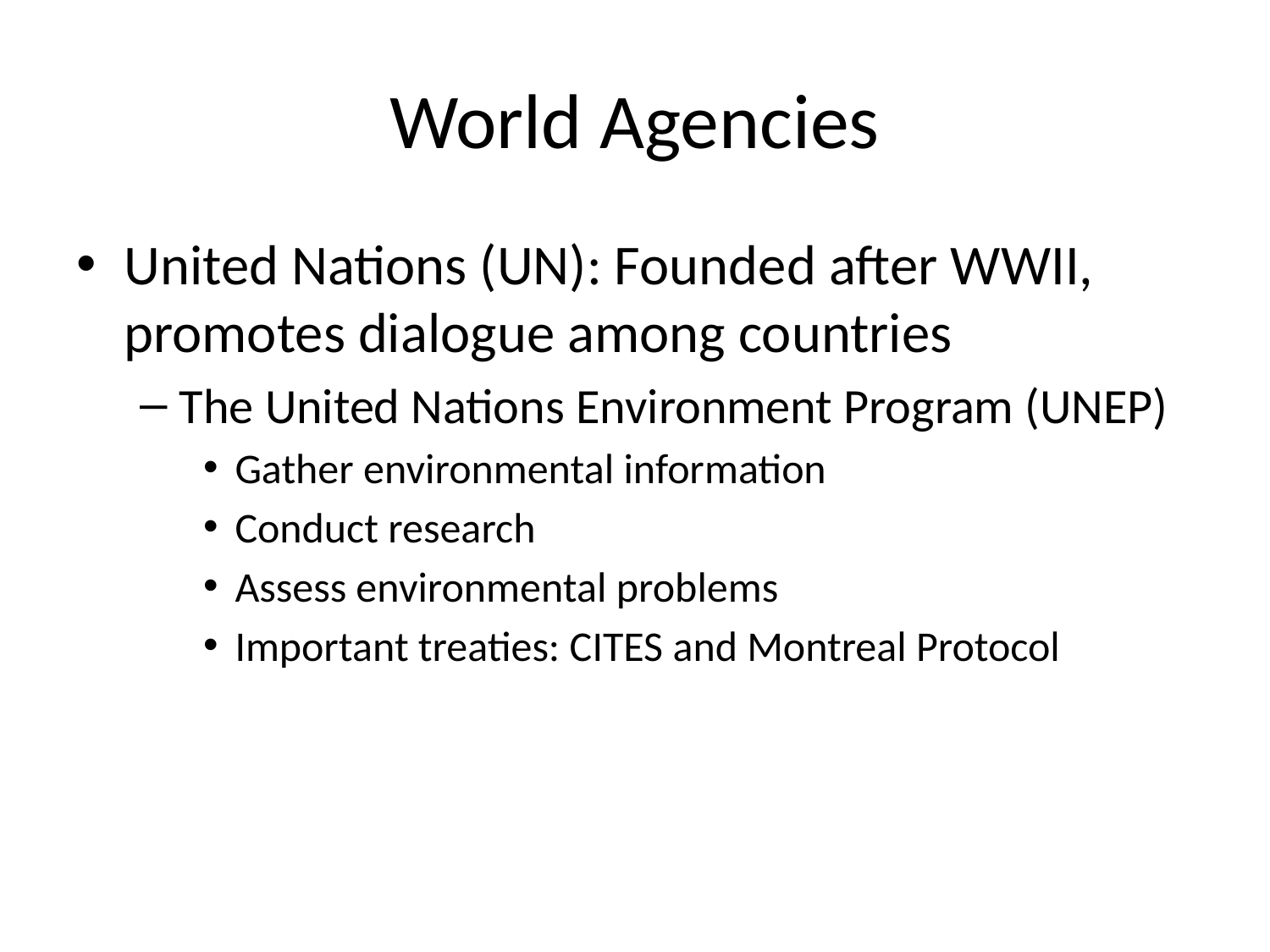

# World Agencies
United Nations (UN): Founded after WWII, promotes dialogue among countries
The United Nations Environment Program (UNEP)
Gather environmental information
Conduct research
Assess environmental problems
Important treaties: CITES and Montreal Protocol